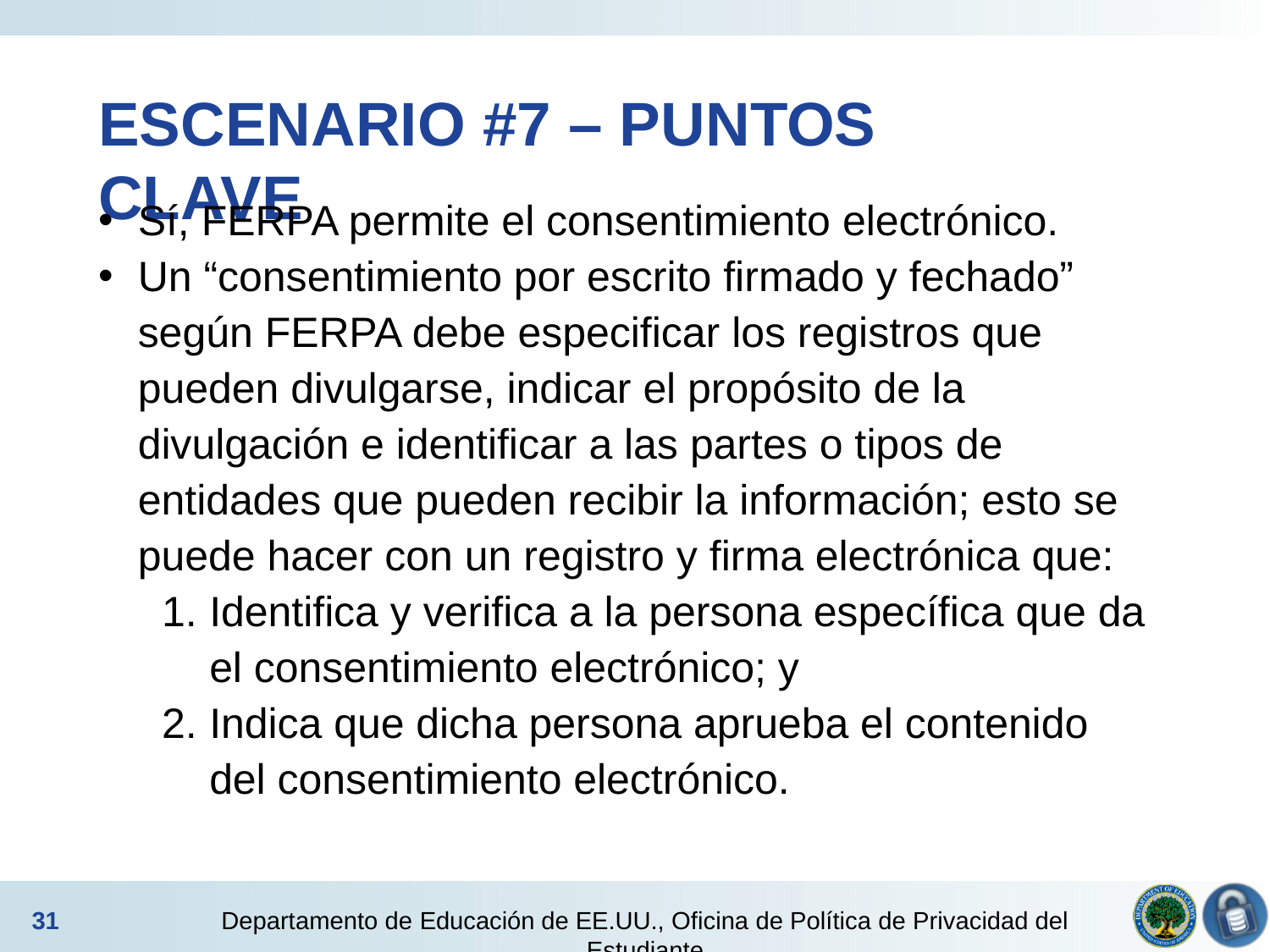

# ESCENARIO #7 – PUNTOS CLAVE
Sí, FERPA permite el consentimiento electrónico.
Un “consentimiento por escrito firmado y fechado” según FERPA debe especificar los registros que pueden divulgarse, indicar el propósito de la divulgación e identificar a las partes o tipos de entidades que pueden recibir la información; esto se puede hacer con un registro y firma electrónica que:
Identifica y verifica a la persona específica que da el consentimiento electrónico; y
Indica que dicha persona aprueba el contenido del consentimiento electrónico.
31
Departamento de Educación de EE.UU., Oficina de Política de Privacidad del Estudiante